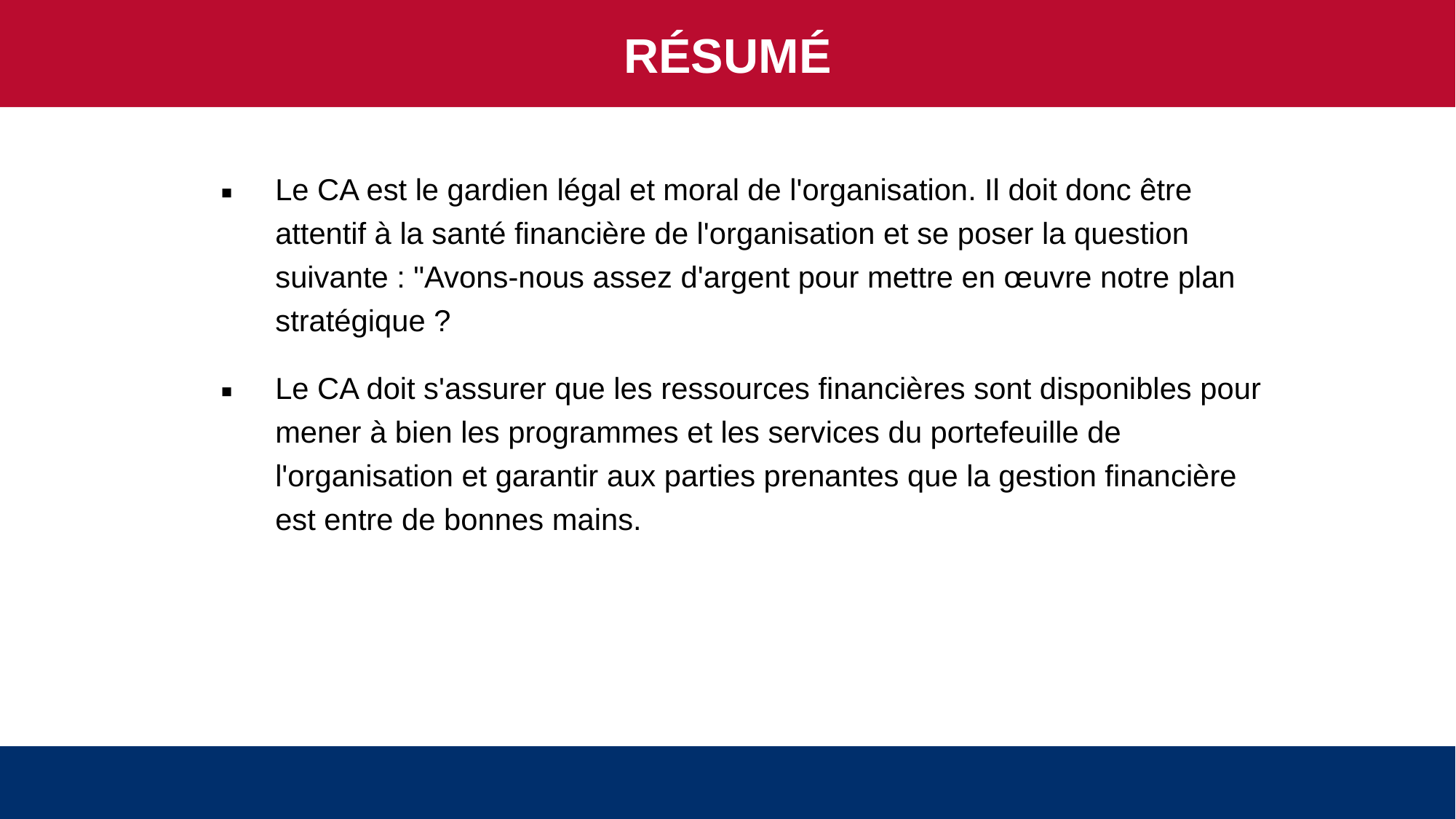

RÉSUMÉ
Le CA est le gardien légal et moral de l'organisation. Il doit donc être attentif à la santé financière de l'organisation et se poser la question suivante : "Avons-nous assez d'argent pour mettre en œuvre notre plan stratégique ?
Le CA doit s'assurer que les ressources financières sont disponibles pour mener à bien les programmes et les services du portefeuille de l'organisation et garantir aux parties prenantes que la gestion financière est entre de bonnes mains.